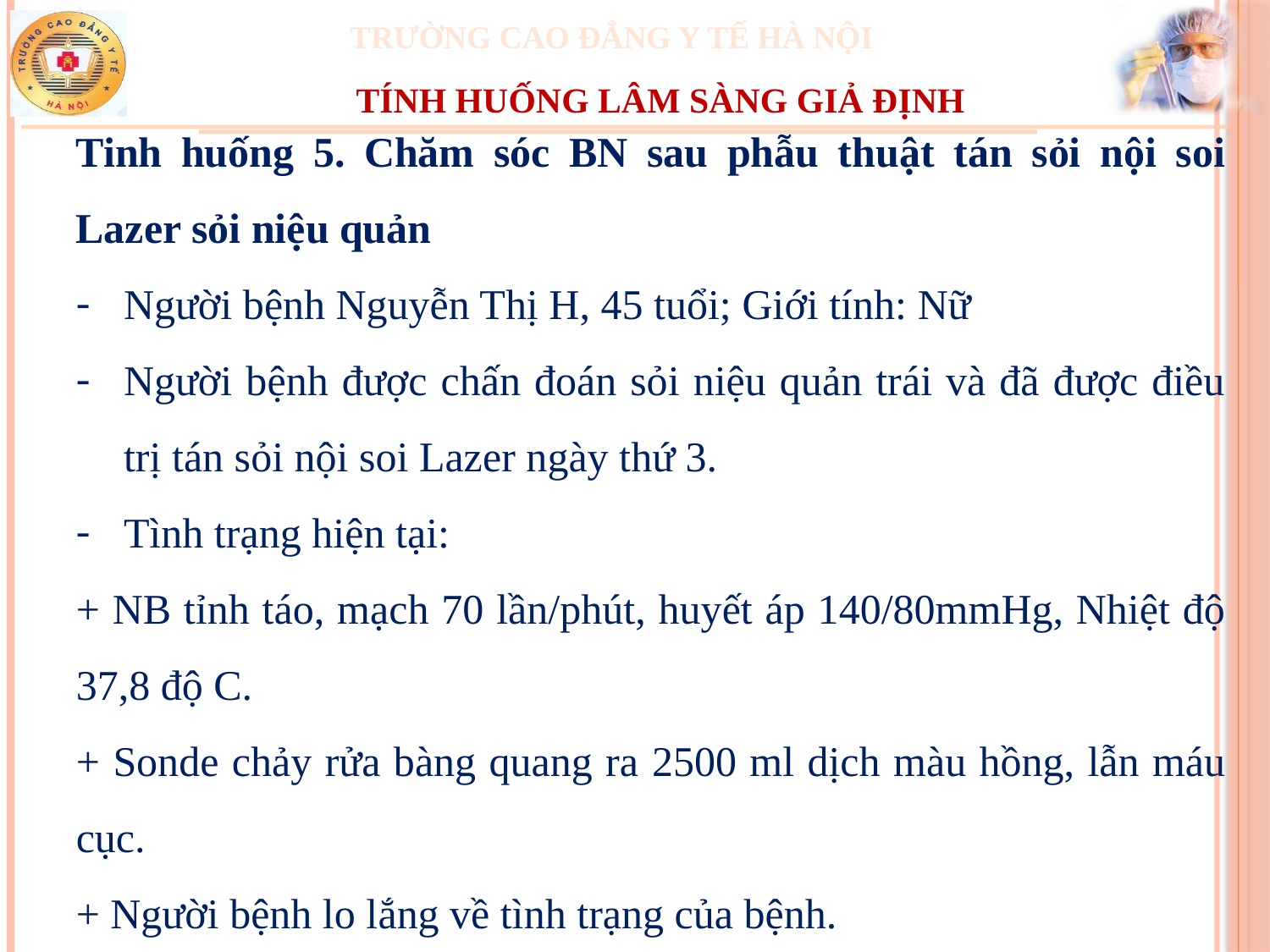

TÍNH HUỐNG LÂM SÀNG GIẢ ĐỊNH
Tinh huống 5. Chăm sóc BN sau phẫu thuật tán sỏi nội soi Lazer sỏi niệu quản
Người bệnh Nguyễn Thị H, 45 tuổi; Giới tính: Nữ
Người bệnh được chấn đoán sỏi niệu quản trái và đã được điều trị tán sỏi nội soi Lazer ngày thứ 3.
Tình trạng hiện tại:
+ NB tỉnh táo, mạch 70 lần/phút, huyết áp 140/80mmHg, Nhiệt độ 37,8 độ C.
+ Sonde chảy rửa bàng quang ra 2500 ml dịch màu hồng, lẫn máu cục.
+ Người bệnh lo lắng về tình trạng của bệnh.